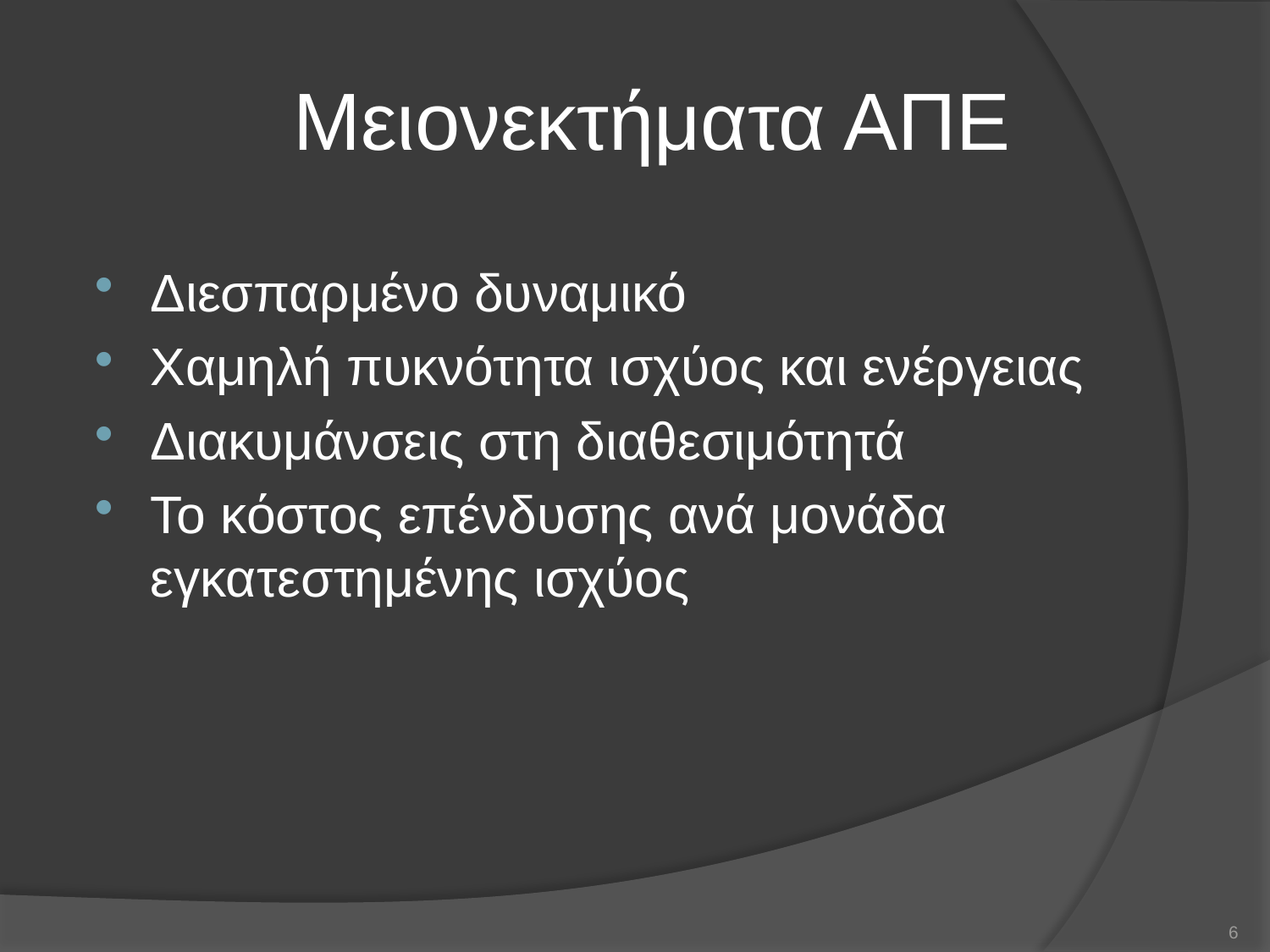

# Μειονεκτήματα ΑΠΕ

Διεσπαρμένο δυναμικό
Χαμηλή πυκνότητα ισχύος και ενέργειας
Διακυμάνσεις στη διαθεσιμότητά
Το κόστος επένδυσης ανά μονάδα εγκατεστημένης ισχύος

6